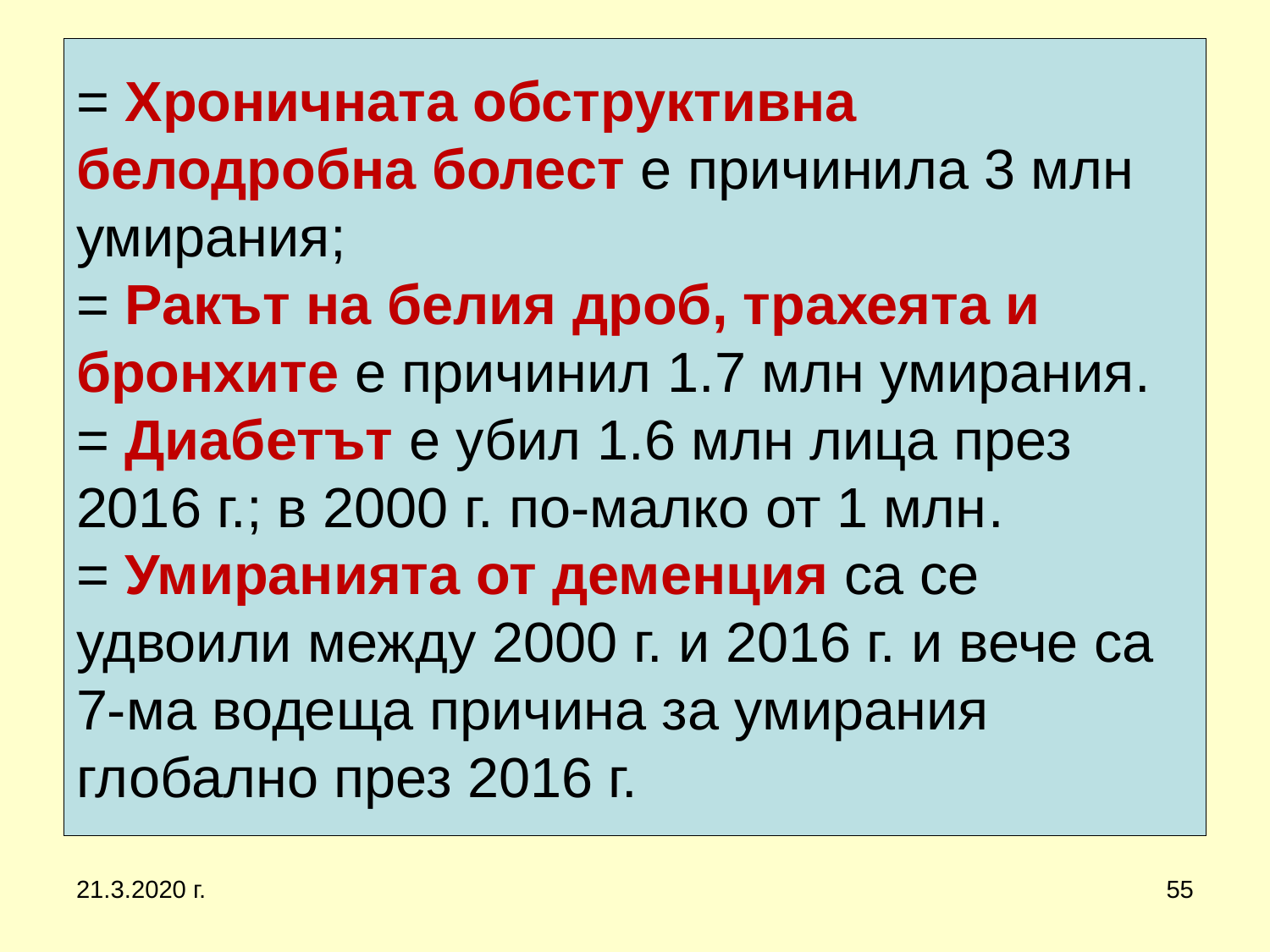

# = Хроничната обструктивна белодробна болест е причинила 3 млн умирания; = Ракът на белия дроб, трахеята и бронхите е причинил 1.7 млн умирания. = Диабетът е убил 1.6 млн лица през 2016 г.; в 2000 г. по-малко от 1 млн. = Умиранията от деменция са се удвоили между 2000 г. и 2016 г. и вече са 7-ма водеща причина за умирания глобално през 2016 г.
21.3.2020 г.
55